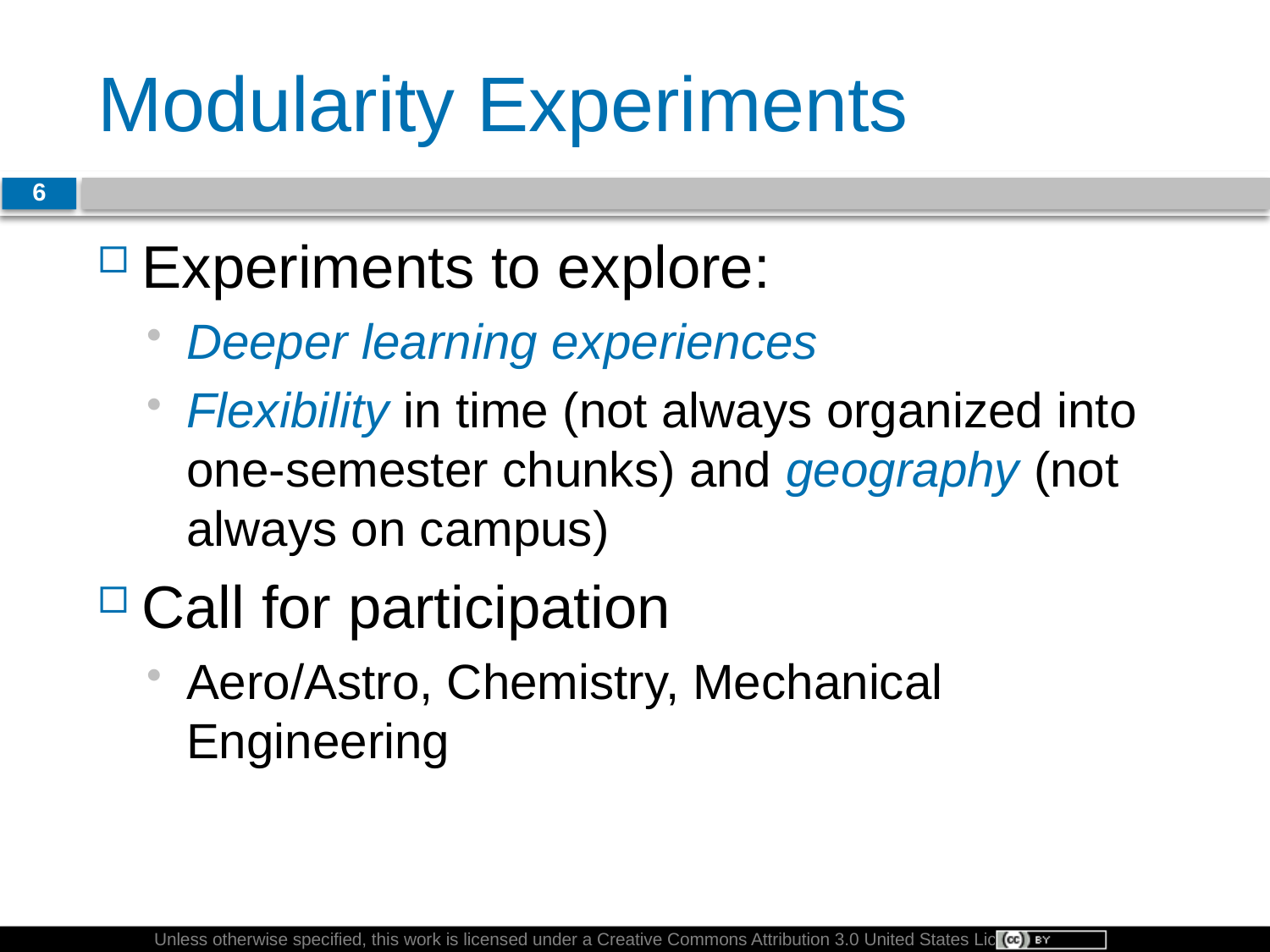

# Modularity Experiments
6
Experiments to explore:
Deeper learning experiences
Flexibility in time (not always organized into one-semester chunks) and geography (not always on campus)
Call for participation
Aero/Astro, Chemistry, Mechanical Engineering